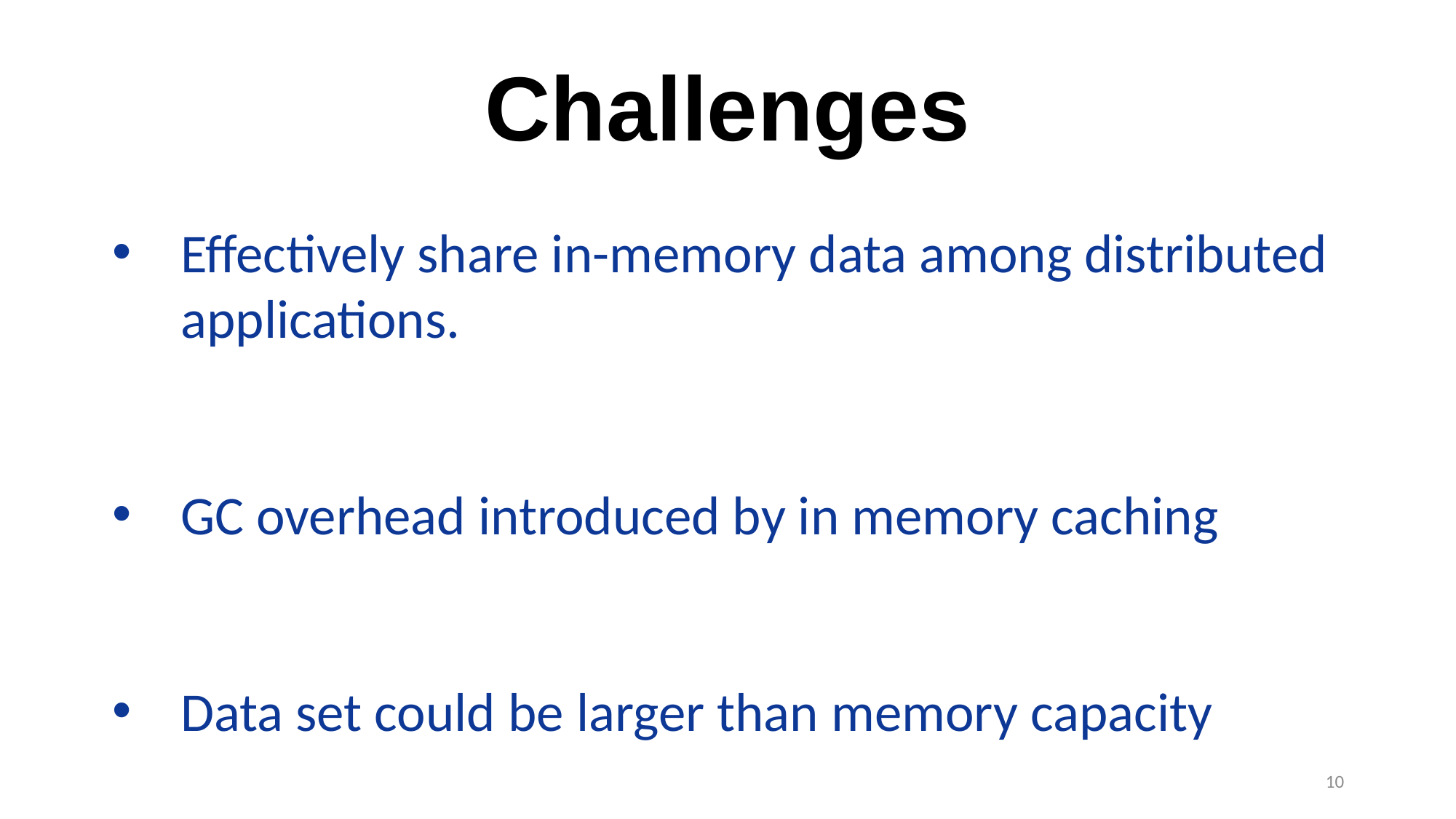

Challenges
Effectively share in-memory data among distributed applications.
GC overhead introduced by in memory caching
Data set could be larger than memory capacity
10